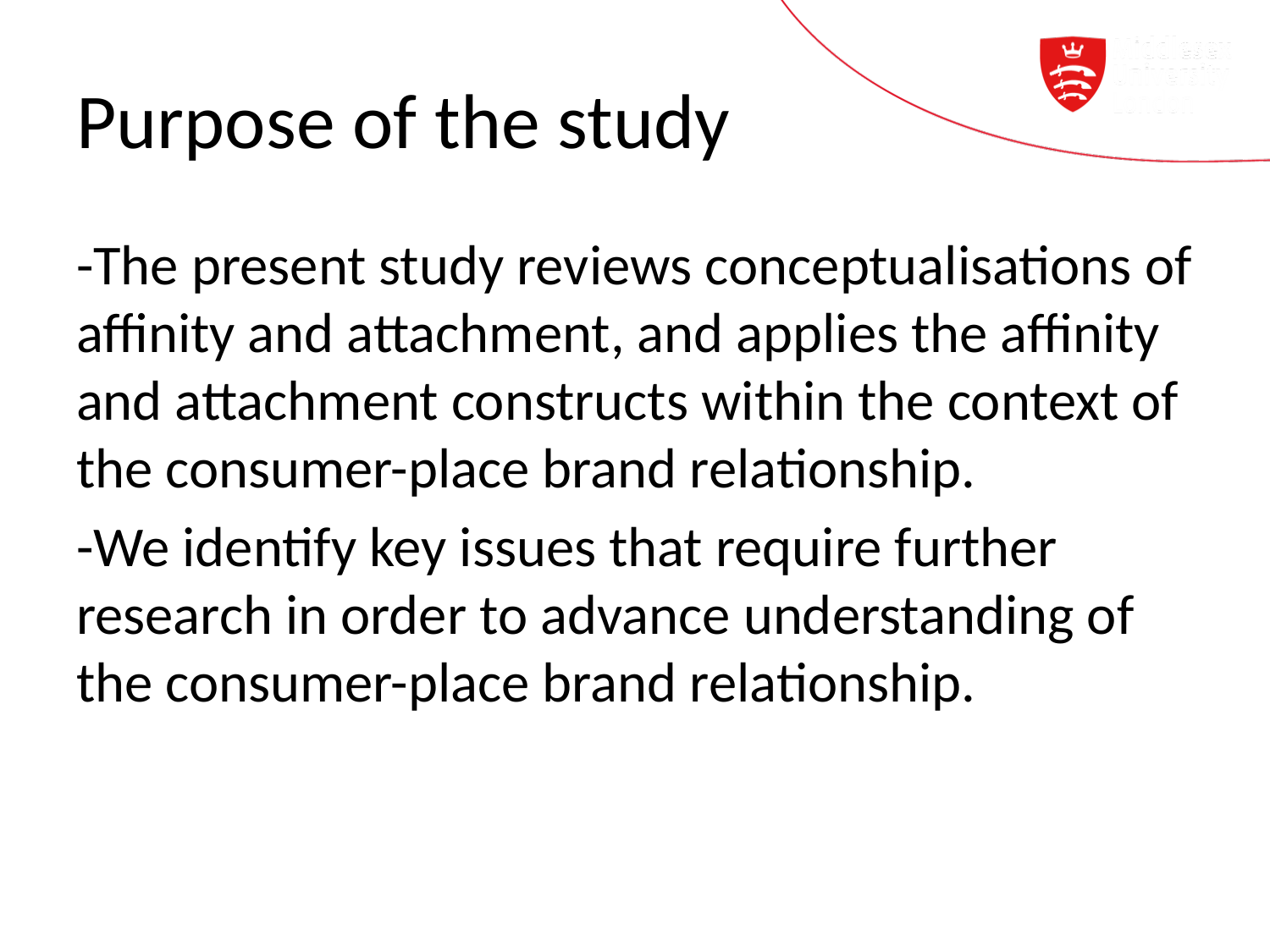

# Purpose of the study
-The present study reviews conceptualisations of affinity and attachment, and applies the affinity and attachment constructs within the context of the consumer-place brand relationship.
-We identify key issues that require further research in order to advance understanding of the consumer-place brand relationship.